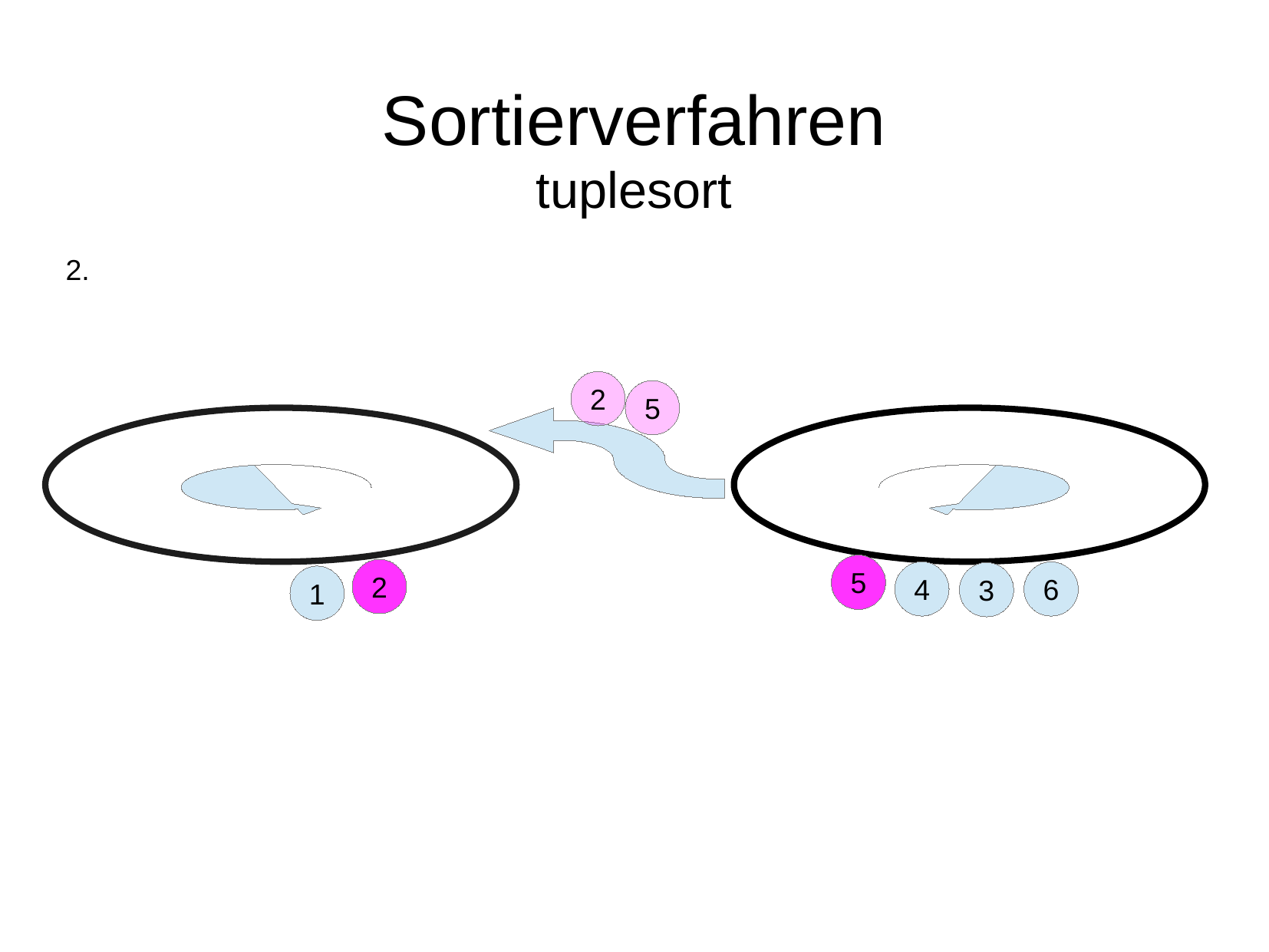

# Sortierverfahren
tuplesort
2.
2
5

5
2
4
6
3
1